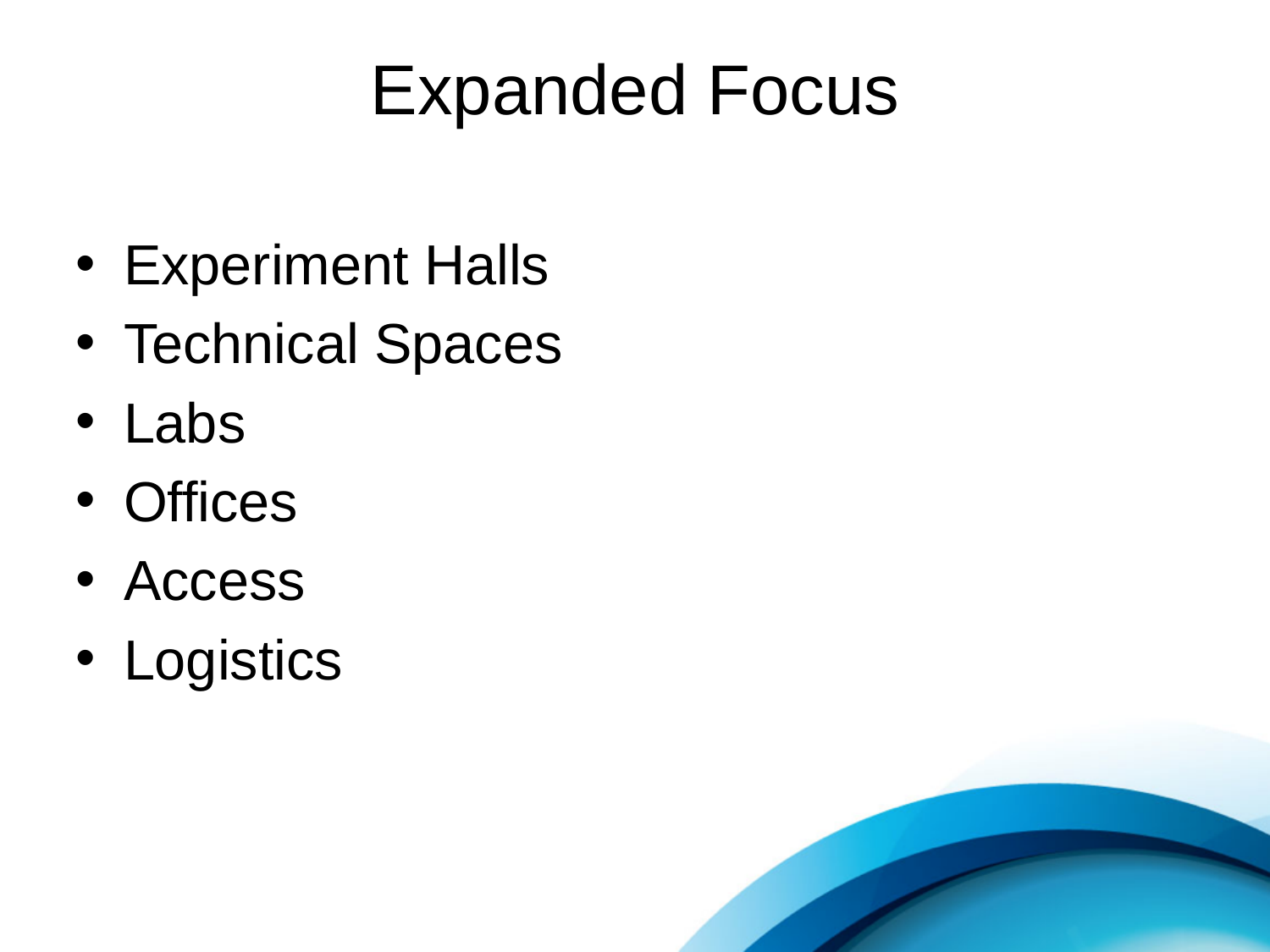

# Expanded Focus
Experiment Halls
Technical Spaces
Labs
Offices
Access
Logistics